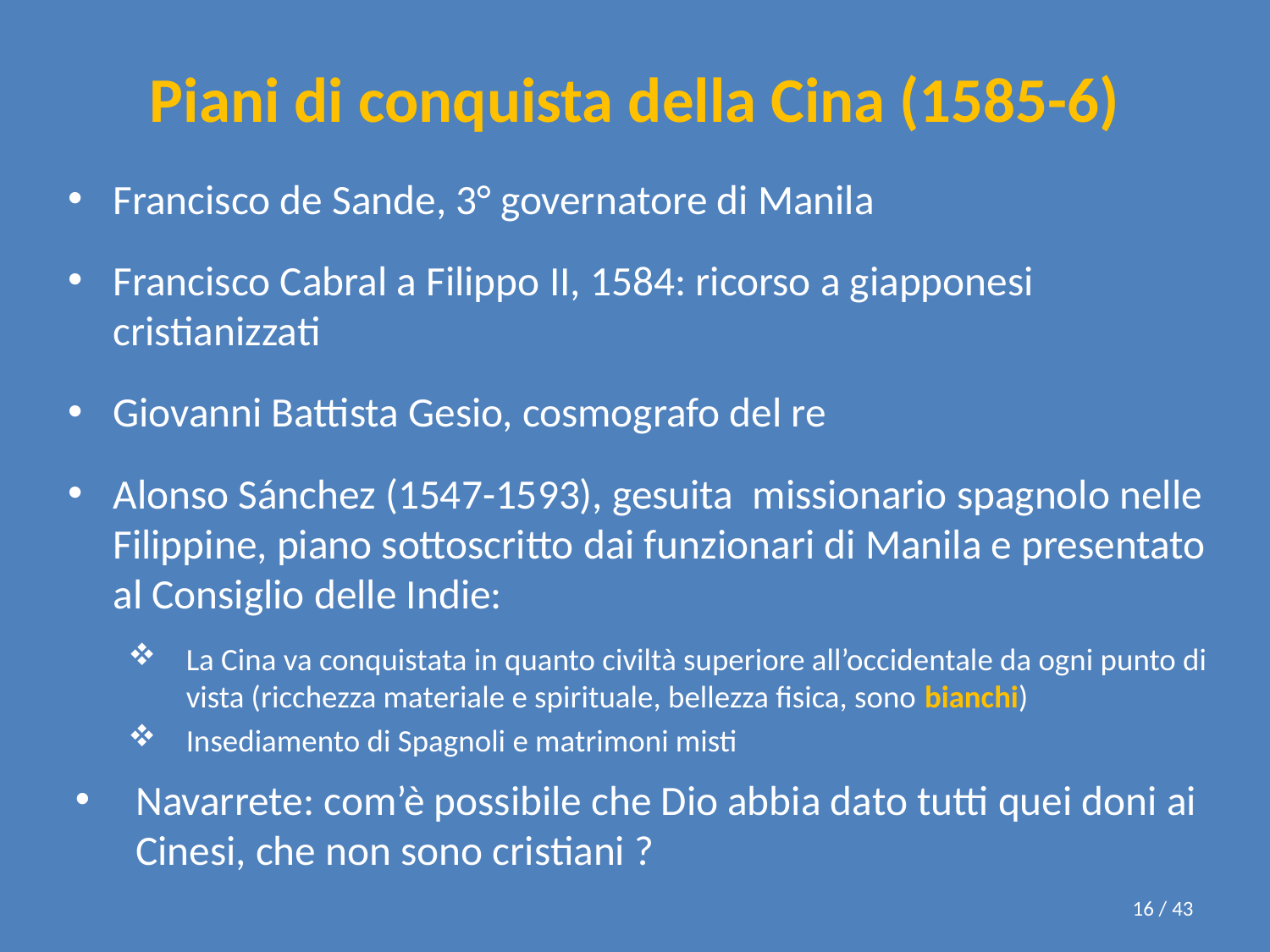

# Piani di conquista della Cina (1585-6)
Francisco de Sande, 3° governatore di Manila
Francisco Cabral a Filippo II, 1584: ricorso a giapponesi cristianizzati
Giovanni Battista Gesio, cosmografo del re
Alonso Sánchez (1547-1593), gesuita  missionario spagnolo nelle Filippine, piano sottoscritto dai funzionari di Manila e presentato al Consiglio delle Indie:
La Cina va conquistata in quanto civiltà superiore all’occidentale da ogni punto di vista (ricchezza materiale e spirituale, bellezza fisica, sono bianchi)
Insediamento di Spagnoli e matrimoni misti
Navarrete: com’è possibile che Dio abbia dato tutti quei doni ai Cinesi, che non sono cristiani ?

16 / 43